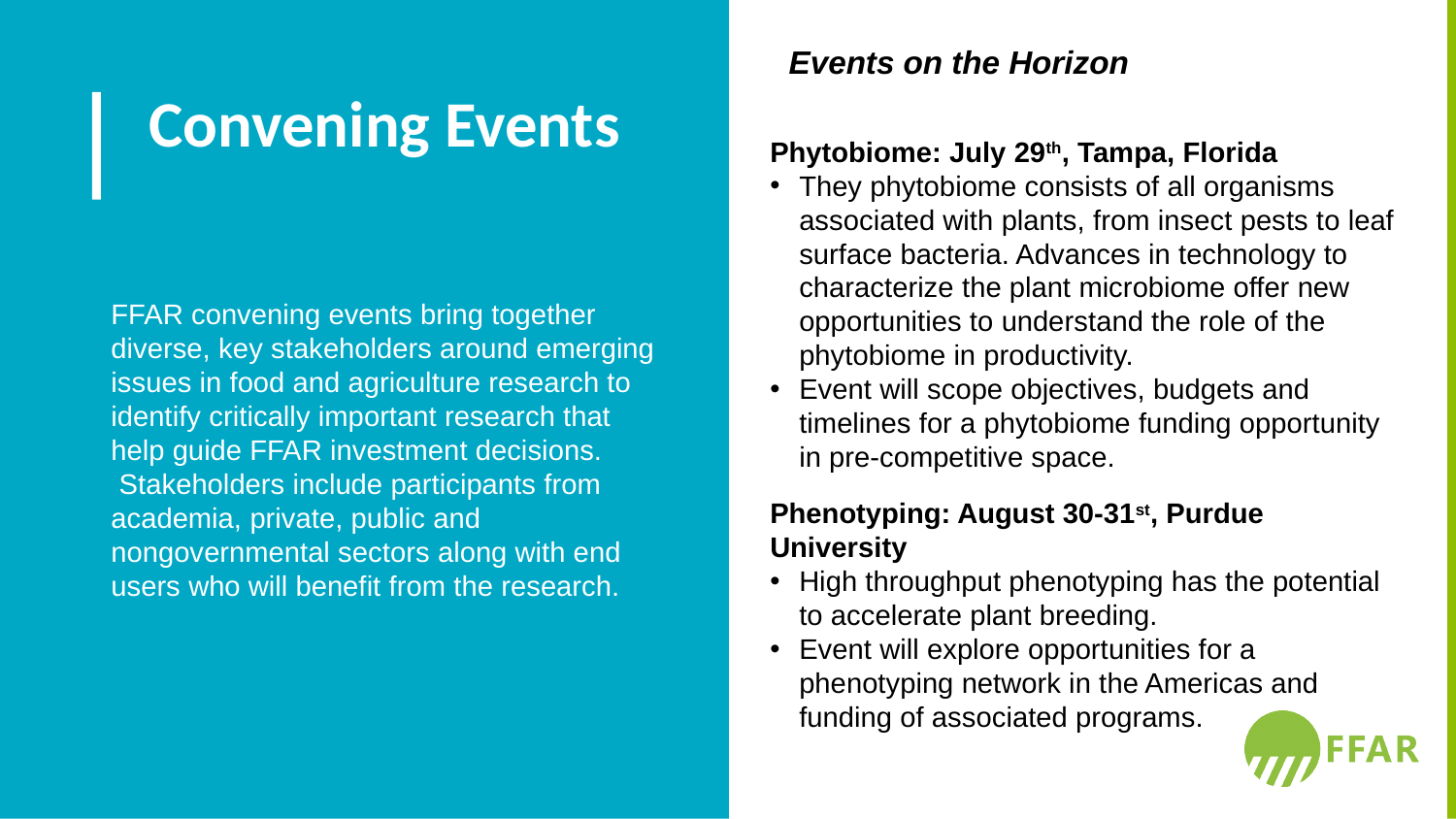

Events on the Horizon
# Convening Events
Phytobiome: July 29th, Tampa, Florida
They phytobiome consists of all organisms associated with plants, from insect pests to leaf surface bacteria. Advances in technology to characterize the plant microbiome offer new opportunities to understand the role of the phytobiome in productivity.
Event will scope objectives, budgets and timelines for a phytobiome funding opportunity in pre-competitive space.
FFAR convening events bring together diverse, key stakeholders around emerging issues in food and agriculture research to identify critically important research that help guide FFAR investment decisions.   Stakeholders include participants from academia, private, public and nongovernmental sectors along with end users who will benefit from the research.
Phenotyping: August 30-31st, Purdue University
High throughput phenotyping has the potential to accelerate plant breeding.
Event will explore opportunities for a phenotyping network in the Americas and funding of associated programs.